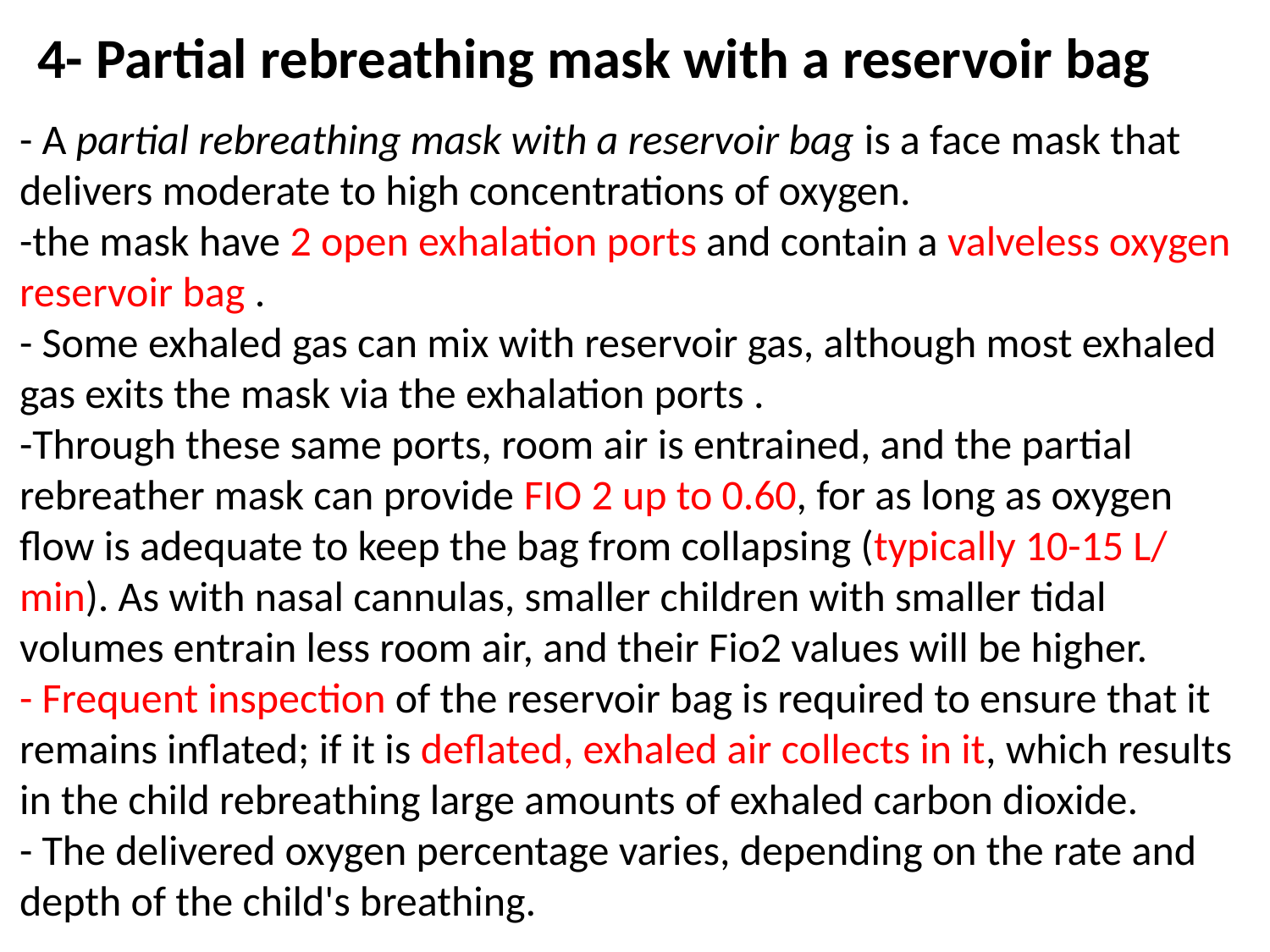

4- Partial rebreathing mask with a reservoir bag
- A partial rebreathing mask with a reservoir bag is a face mask that delivers moderate to high concentrations of oxygen.
-the mask have 2 open exhalation ports and contain a valveless oxygen reservoir bag .
- Some exhaled gas can mix with reservoir gas, although most exhaled gas exits the mask via the exhalation ports .
-Through these same ports, room air is entrained, and the partial rebreather mask can provide FIO 2 up to 0.60, for as long as oxygen flow is adequate to keep the bag from collapsing (typically 10-15 L/ min). As with nasal cannulas, smaller children with smaller tidal volumes entrain less room air, and their Fio2 values will be higher.
- Frequent inspection of the reservoir bag is required to ensure that it remains inflated; if it is deflated, exhaled air collects in it, which results in the child rebreathing large amounts of exhaled carbon dioxide.
- The delivered oxygen percentage varies, depending on the rate and depth of the child's breathing.